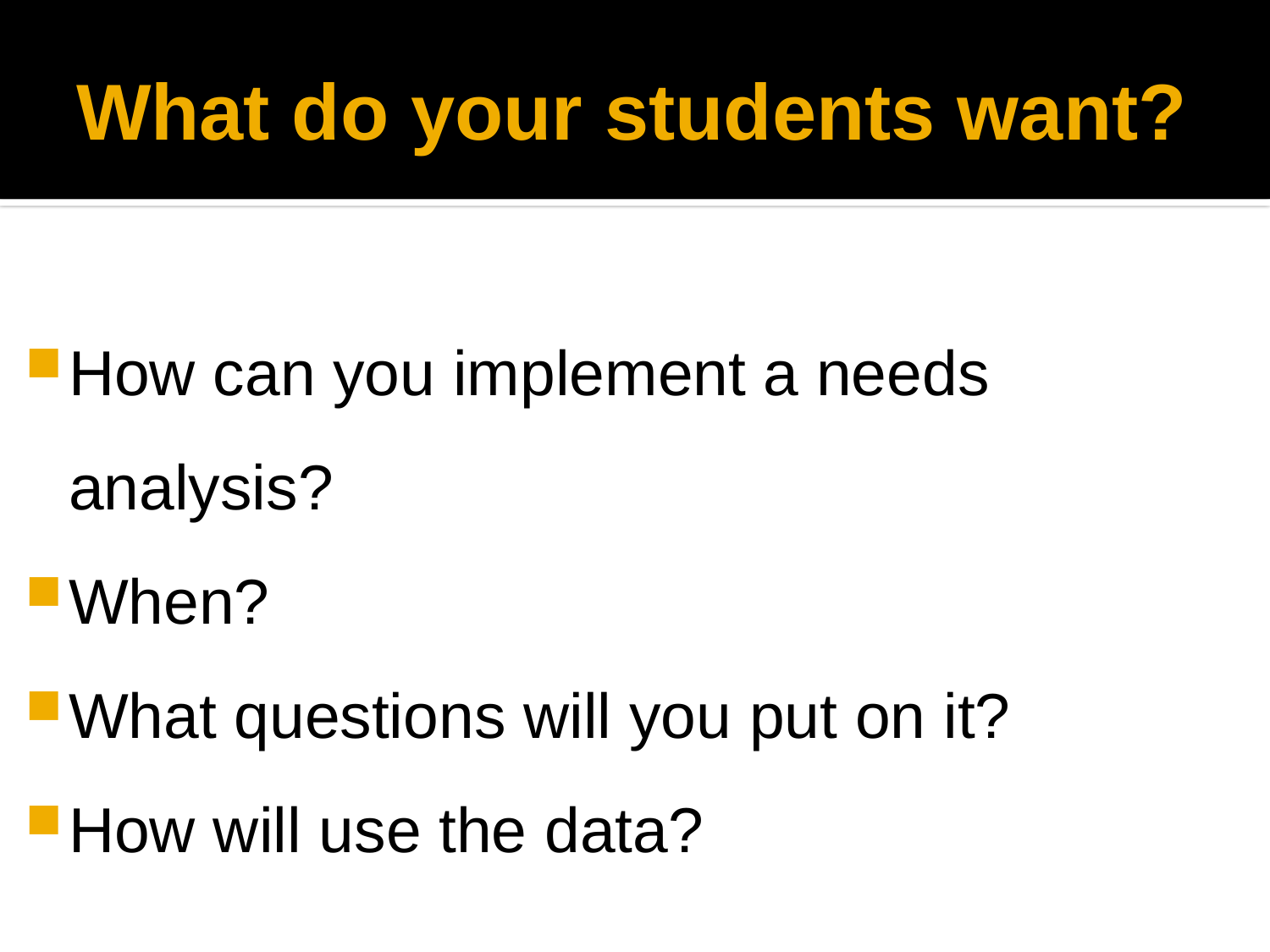

# What do your students want?
How can you implement a needs analysis?
When?
What questions will you put on it?
How will use the data?